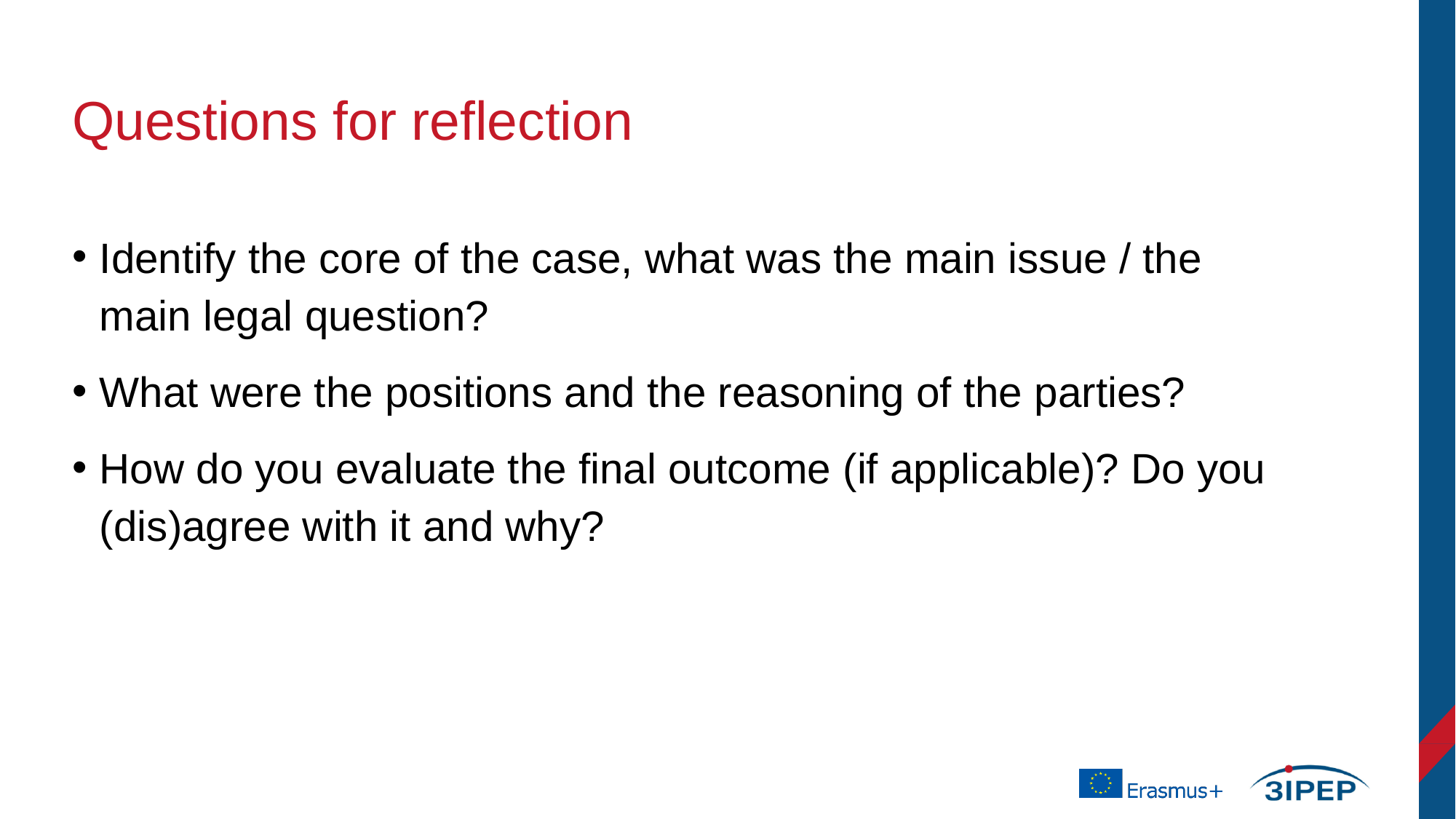

# Questions for reflection
Identify the core of the case, what was the main issue / the main legal question?
What were the positions and the reasoning of the parties?
How do you evaluate the final outcome (if applicable)? Do you (dis)agree with it and why?